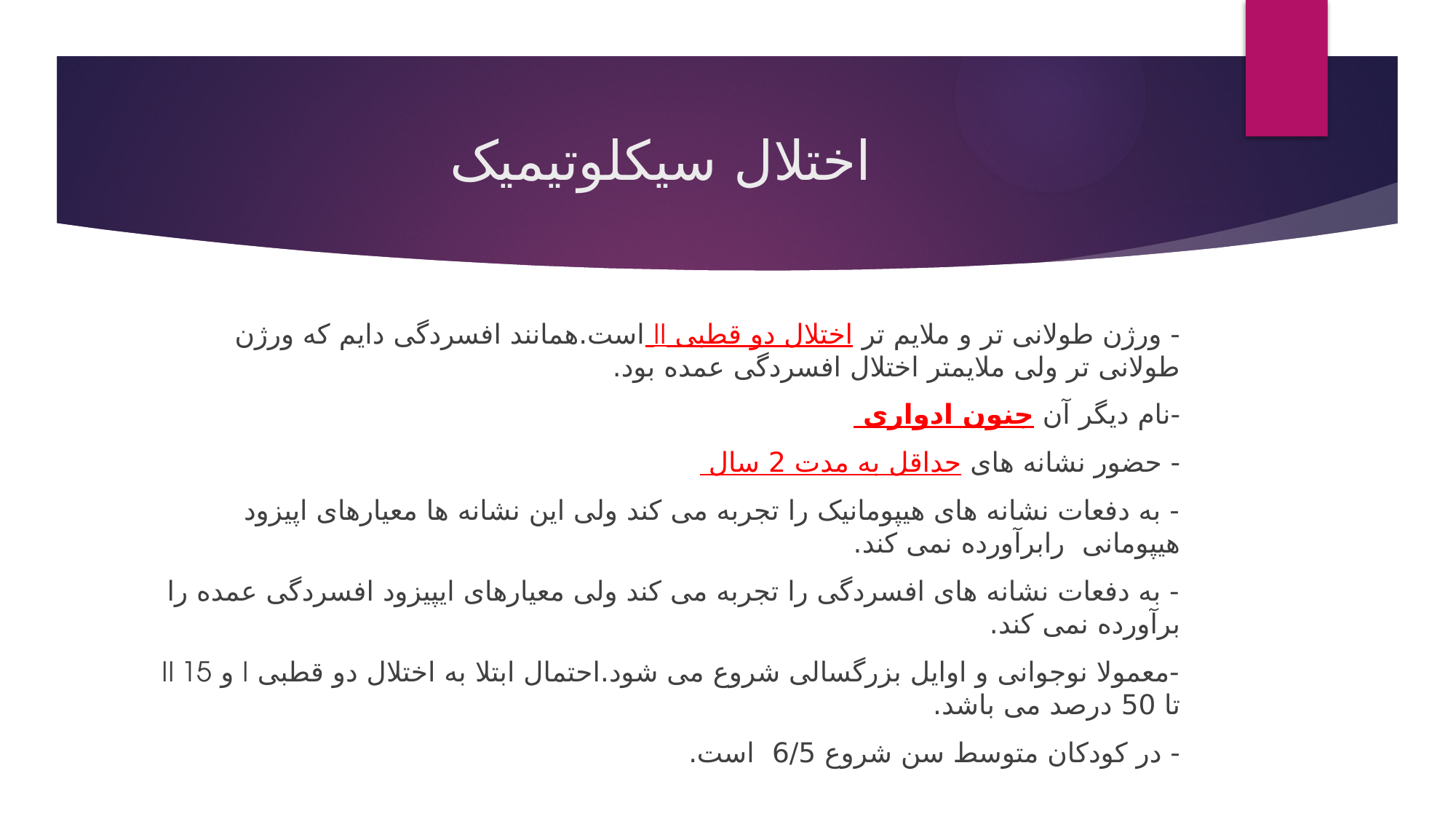

# اختلال سیکلوتیمیک
- ورژن طولانی تر و ملایم تر اختلال دو قطبی II است.همانند افسردگی دایم که ورژن طولانی تر ولی ملایمتر اختلال افسردگی عمده بود.
-نام دیگر آن جنون ادواری
- حضور نشانه های حداقل به مدت 2 سال
- به دفعات نشانه های هیپومانیک را تجربه می کند ولی این نشانه ها معیارهای اپیزود هیپومانی  رابرآورده نمی کند.
- به دفعات نشانه های افسردگی را تجربه می کند ولی معیارهای ایپیزود افسردگی عمده را برآورده نمی کند.
-معمولا نوجوانی و اوایل بزرگسالی شروع می شود.احتمال ابتلا به اختلال دو قطبی I و II 15 تا 50 درصد می باشد.
- در کودکان متوسط سن شروع 6/5  است.